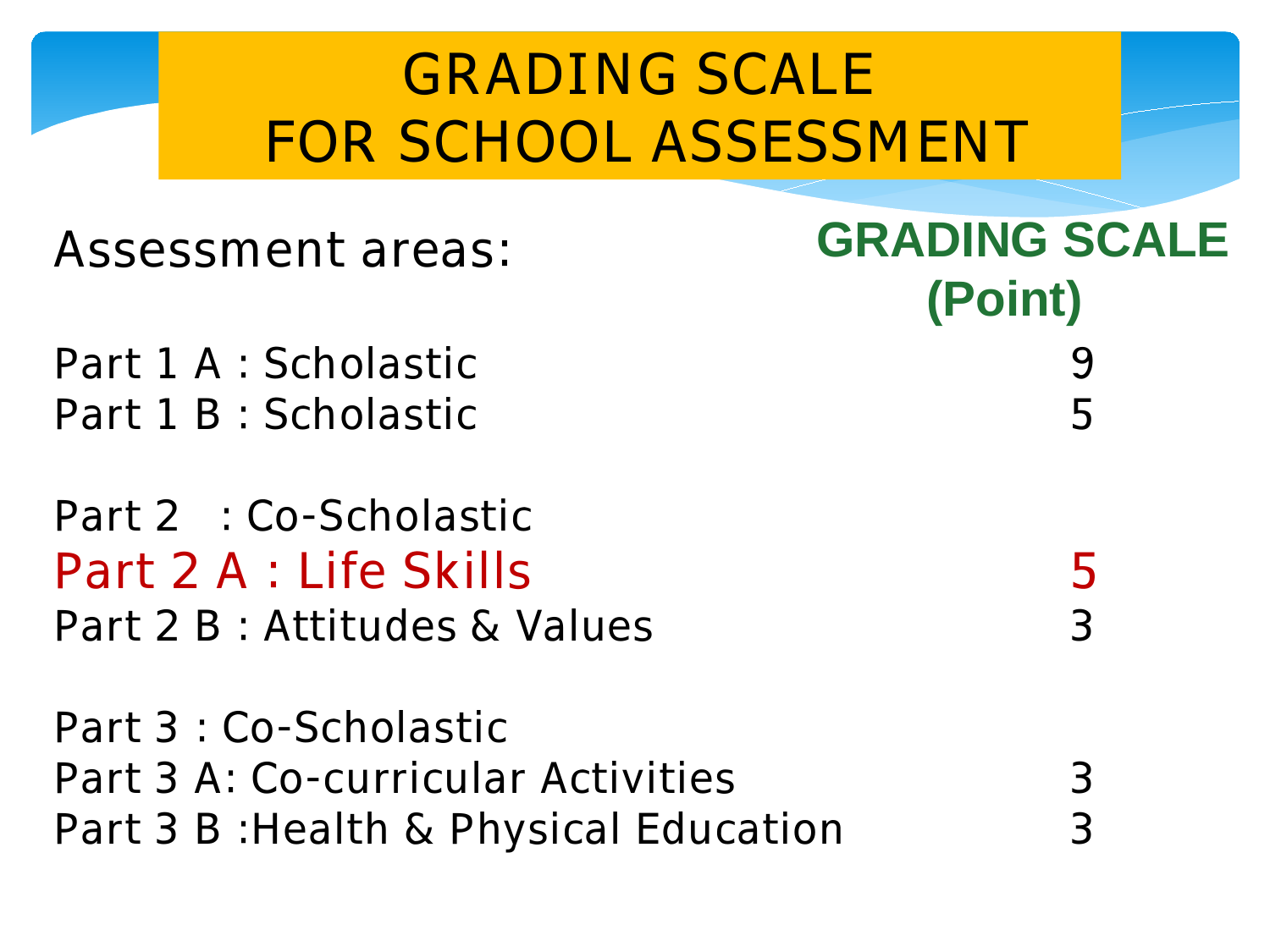

GRADING SCALE
 FOR SCHOOL ASSESSMENT
GRADING SCALE
        (Point)
Assessment areas:

Part 1 A : Scholastic 					9
Part 1 B : Scholastic					5

Part 2   : Co-Scholastic
Part 2 A : Life Skills					5
Part 2 B : Attitudes & Values				3

Part 3 : Co-Scholastic
Part 3 A: Co-curricular Activities			3
Part 3 B :Health & Physical Education		3